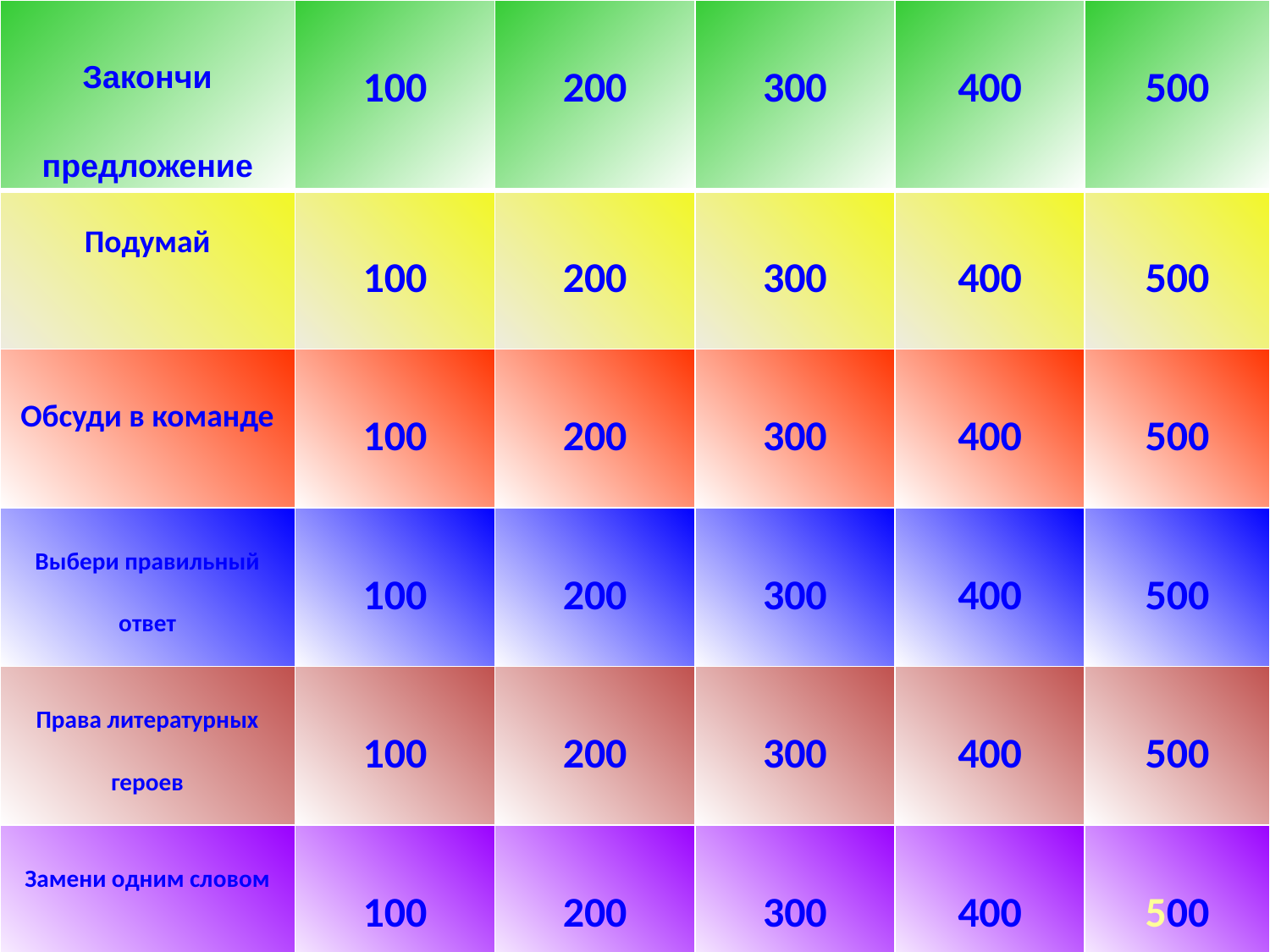

# яч
| Закончи предложение | 100 | 200 | 300 | 400 | 500 |
| --- | --- | --- | --- | --- | --- |
| Подумай | 100 | 200 | 300 | 400 | 500 |
| Обсуди в команде | 100 | 200 | 300 | 400 | 500 |
| Выбери правильный ответ | 100 | 200 | 300 | 400 | 500 |
| Права литературных героев | 100 | 200 | 300 | 400 | 500 |
| Замени одним словом | 100 | 200 | 300 | 400 | 500 |